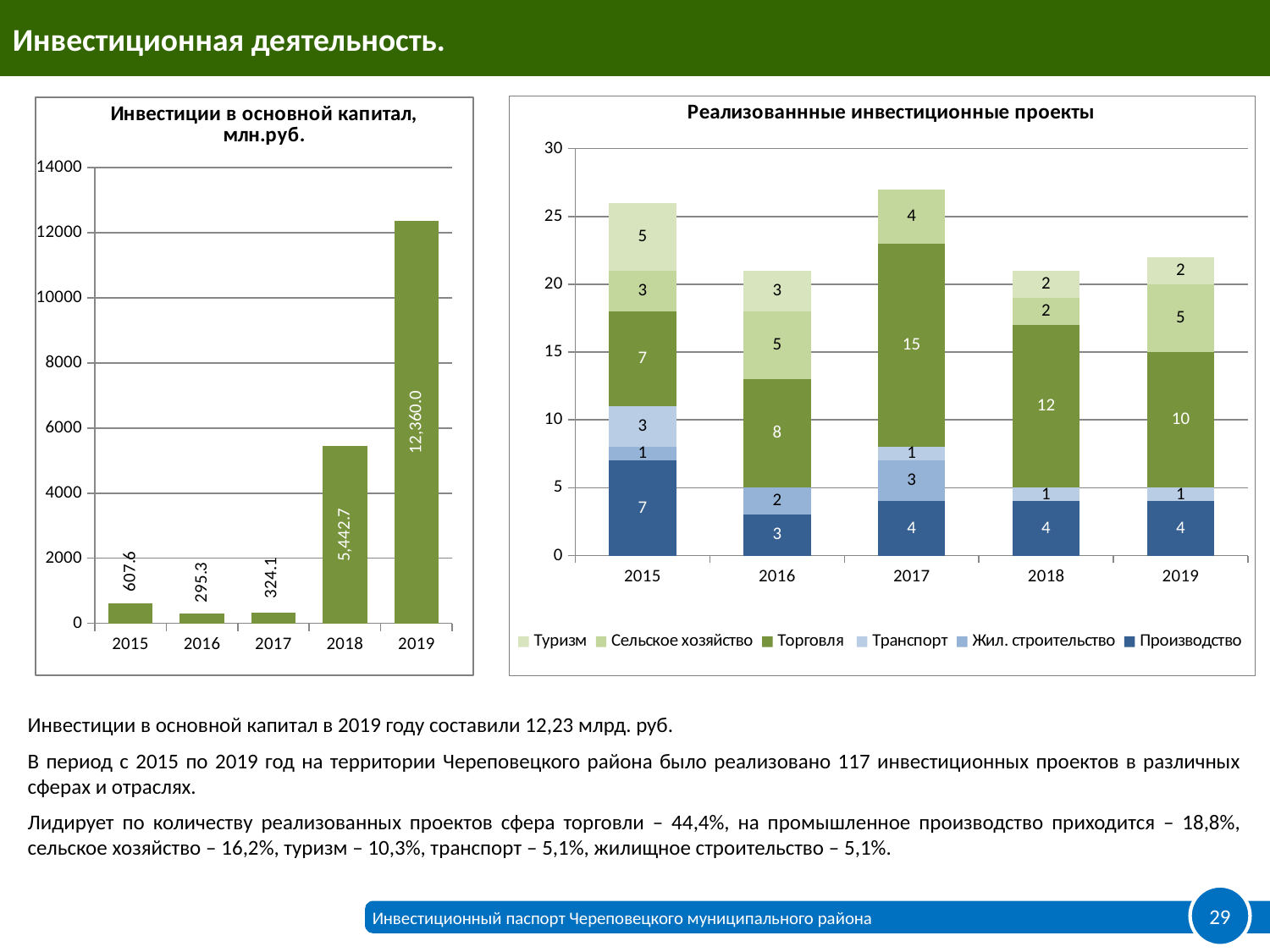

Инвестиционная деятельность.

### Chart: Инвестиции в основной капитал, млн.руб.

| Category |  |
|---|---|
| 2015 | 607.6 |
| 2016 | 295.3 |
| 2017 | 324.1 |
| 2018 | 5442.7 |
| 2019 | 12360.0 |

### Chart: Реализованнные инвестиционные проекты

| Category | Производство  | Жил. строительство | Транспорт | Торговля  | Сельское хозяйство | Туризм |
|---|---|---|---|---|---|---|
| 2015 | 7.0 | 1.0 | 3.0 | 7.0 | 3.0 | 5.0 |
| 2016 | 3.0 | 2.0 | None | 8.0 | 5.0 | 3.0 |
| 2017 | 4.0 | 3.0 | 1.0 | 15.0 | 4.0 | None |
| 2018 | 4.0 | None | 1.0 | 12.0 | 2.0 | 2.0 |
| 2019 | 4.0 | None | 1.0 | 10.0 | 5.0 | 2.0 |
Инвестиционный паспорт Череповецкого муниципального района
Инвестиции в основной капитал в 2019 году составили 12,23 млрд. руб.
В период с 2015 по 2019 год на территории Череповецкого района было реализовано 117 инвестиционных проектов в различных сферах и отраслях.
Лидирует по количеству реализованных проектов сфера торговли – 44,4%, на промышленное производство приходится – 18,8%, сельское хозяйство – 16,2%, туризм – 10,3%, транспорт – 5,1%, жилищное строительство – 5,1%.
29